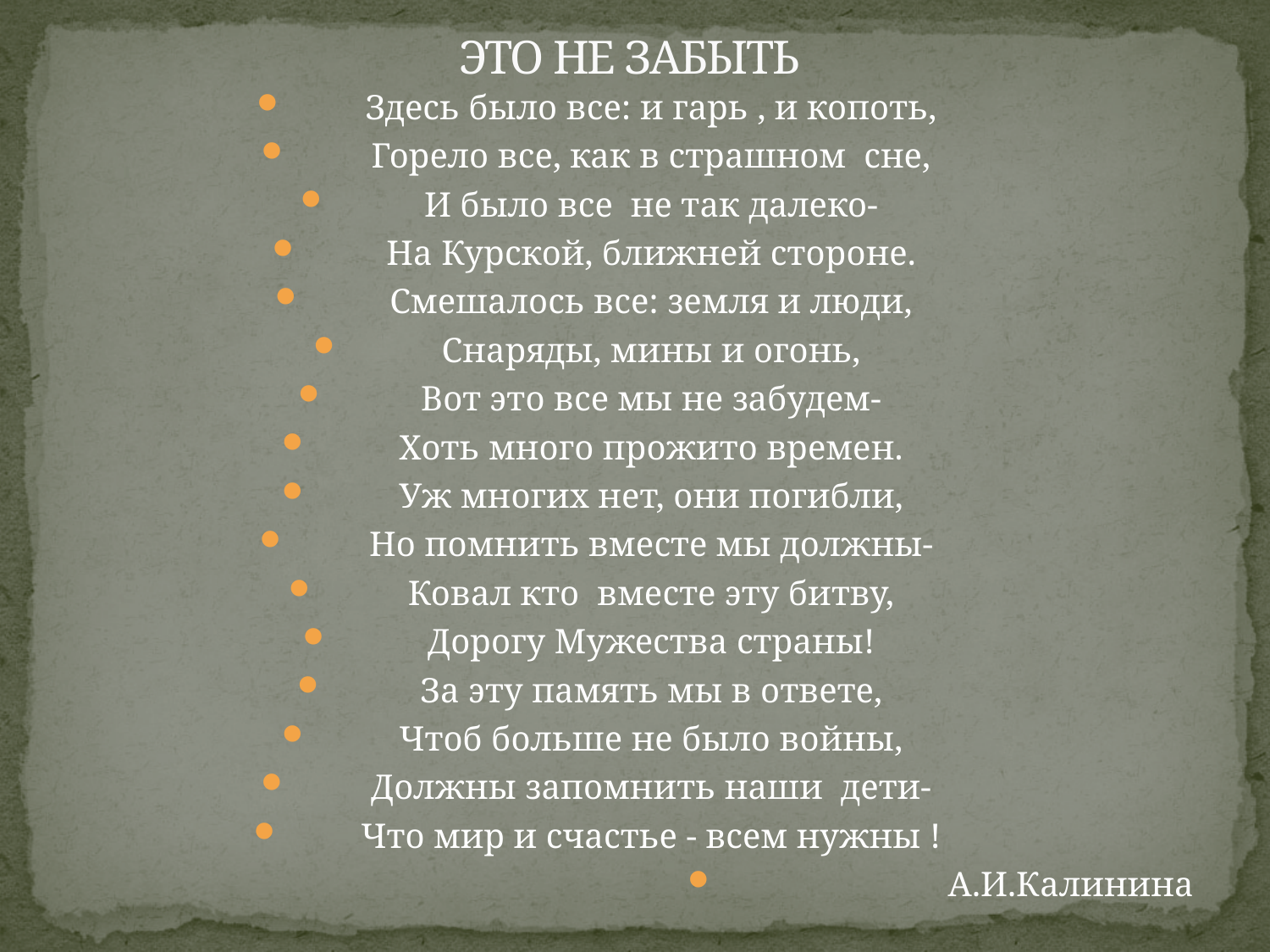

# ЭТО НЕ ЗАБЫТЬ
Здесь было все: и гарь , и копоть,
Горело все, как в страшном  сне,
И было все  не так далеко-
На Курской, ближней стороне.
Смешалось все: земля и люди,
Снаряды, мины и огонь,
Вот это все мы не забудем-
Хоть много прожито времен.
Уж многих нет, они погибли,
Но помнить вместе мы должны-
Ковал кто  вместе эту битву,
Дорогу Мужества страны!
За эту память мы в ответе,
Чтоб больше не было войны,
Должны запомнить наши  дети-
Что мир и счастье - всем нужны !
А.И.Калинина